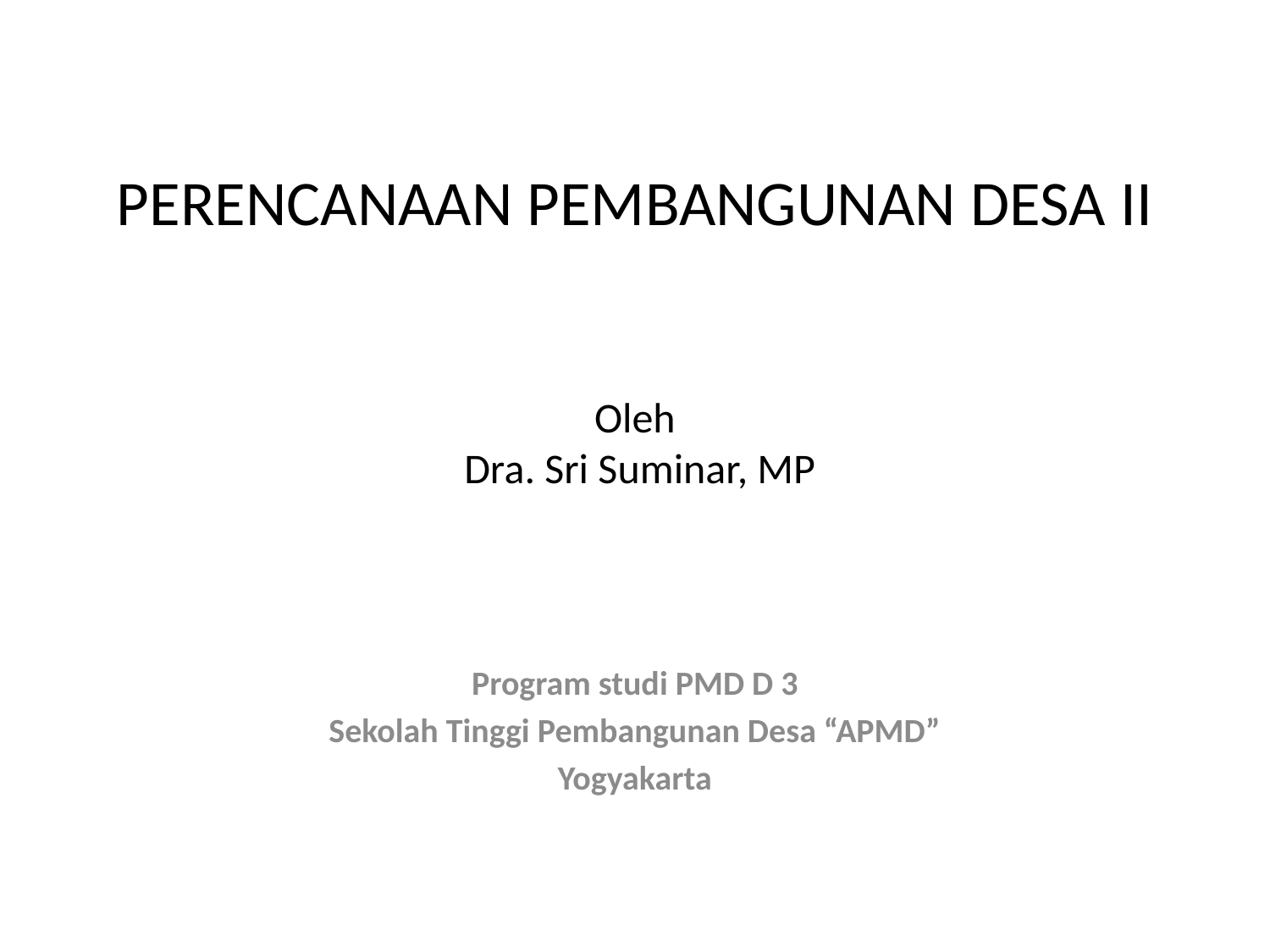

# PERENCANAAN PEMBANGUNAN DESA II Oleh Dra. Sri Suminar, MP
Program studi PMD D 3
Sekolah Tinggi Pembangunan Desa “APMD”
Yogyakarta